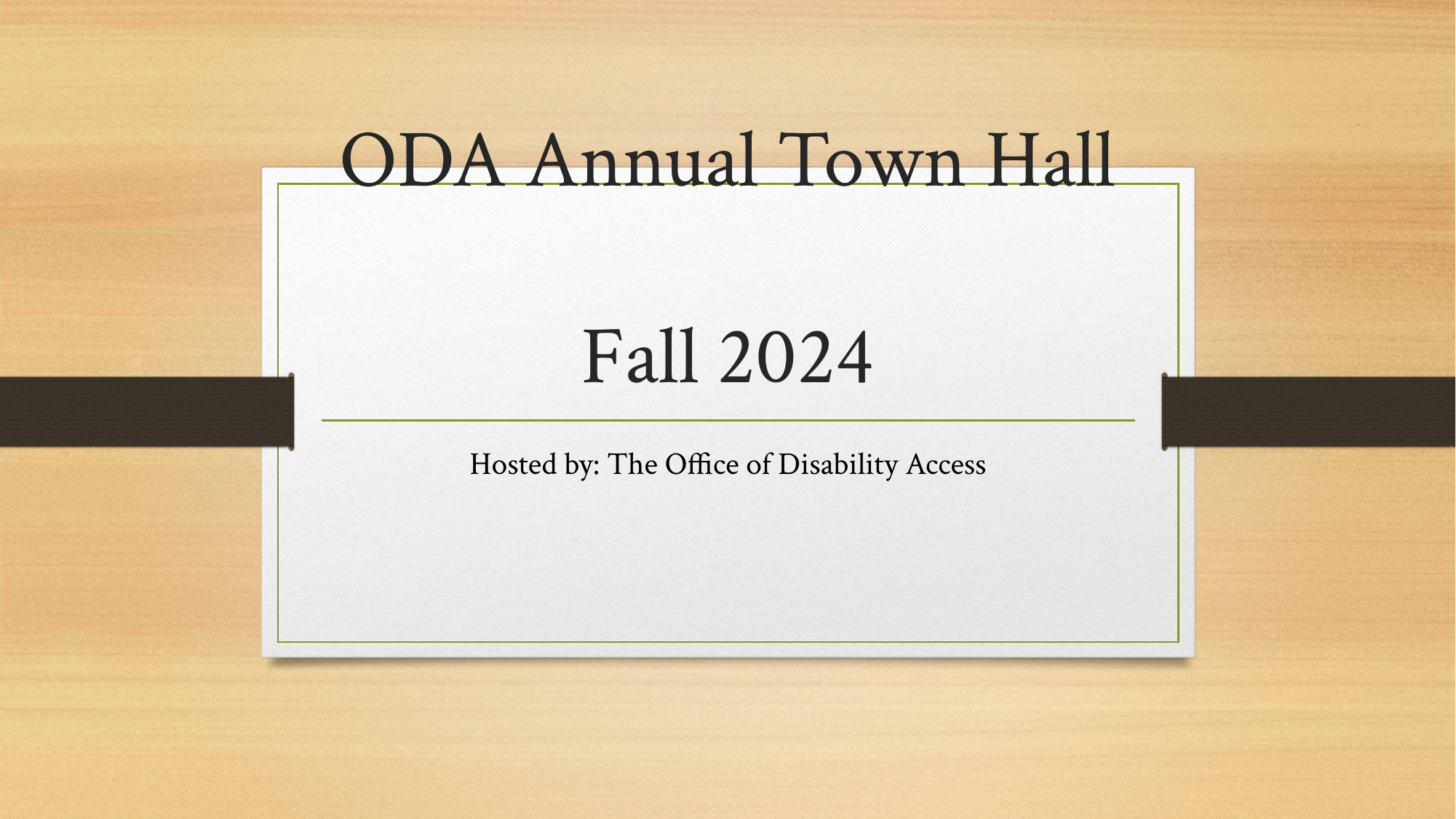

# ODA Annual Town Hall Fall 2024
Hosted by: The Office of Disability Access